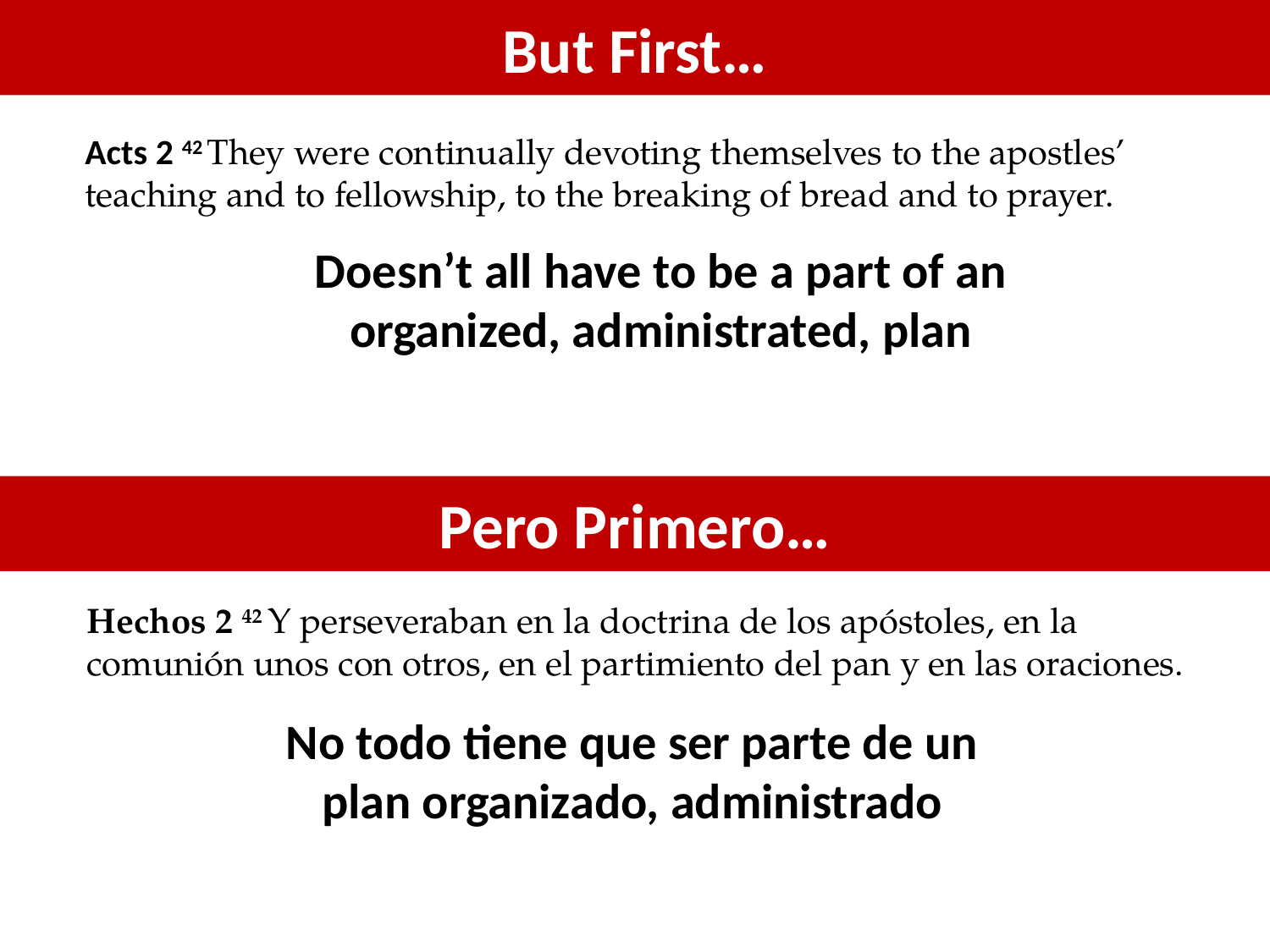

# But First…
Acts 2 42 They were continually devoting themselves to the apostles’ teaching and to fellowship, to the breaking of bread and to prayer.
Doesn’t all have to be a part of an organized, administrated, plan
Pero Primero…
Hechos 2 42 Y perseveraban en la doctrina de los apóstoles, en la comunión unos con otros, en el partimiento del pan y en las oraciones.
No todo tiene que ser parte de un plan organizado, administrado